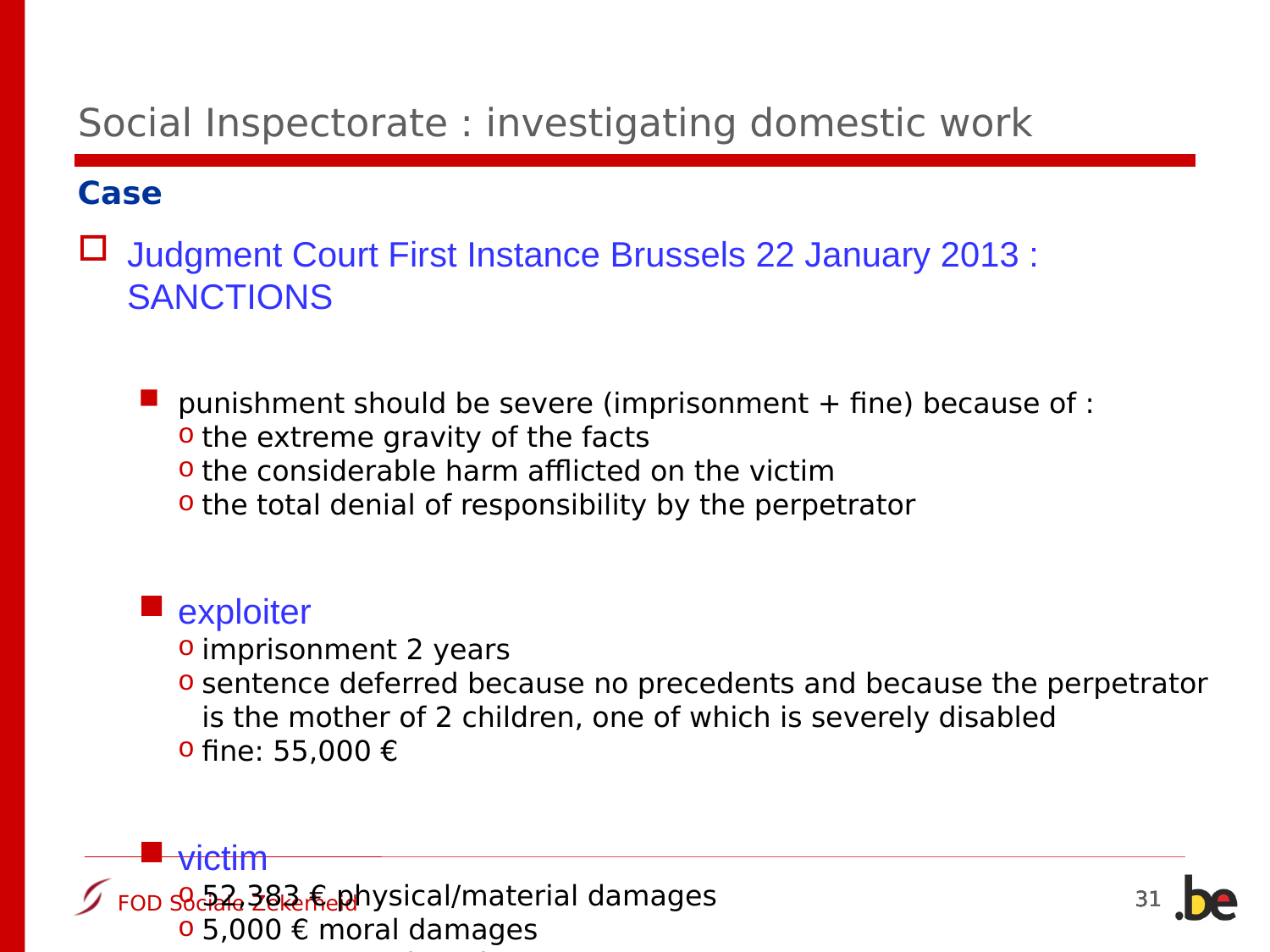

# Social Inspectorate : investigating domestic work
Case
Judgment Court First Instance Brussels 22 January 2013 : SANCTIONS

punishment should be severe (imprisonment + fine) because of :
the extreme gravity of the facts
the considerable harm afflicted on the victim
the total denial of responsibility by the perpetrator

exploiter
imprisonment 2 years
sentence deferred because no precedents and because the perpetrator is the mother of 2 children, one of which is severely disabled
fine: 55,000 €

victim
52,383 € physical/material damages
5,000 € moral damages
2,500 € procedure damages

31
31
31
31